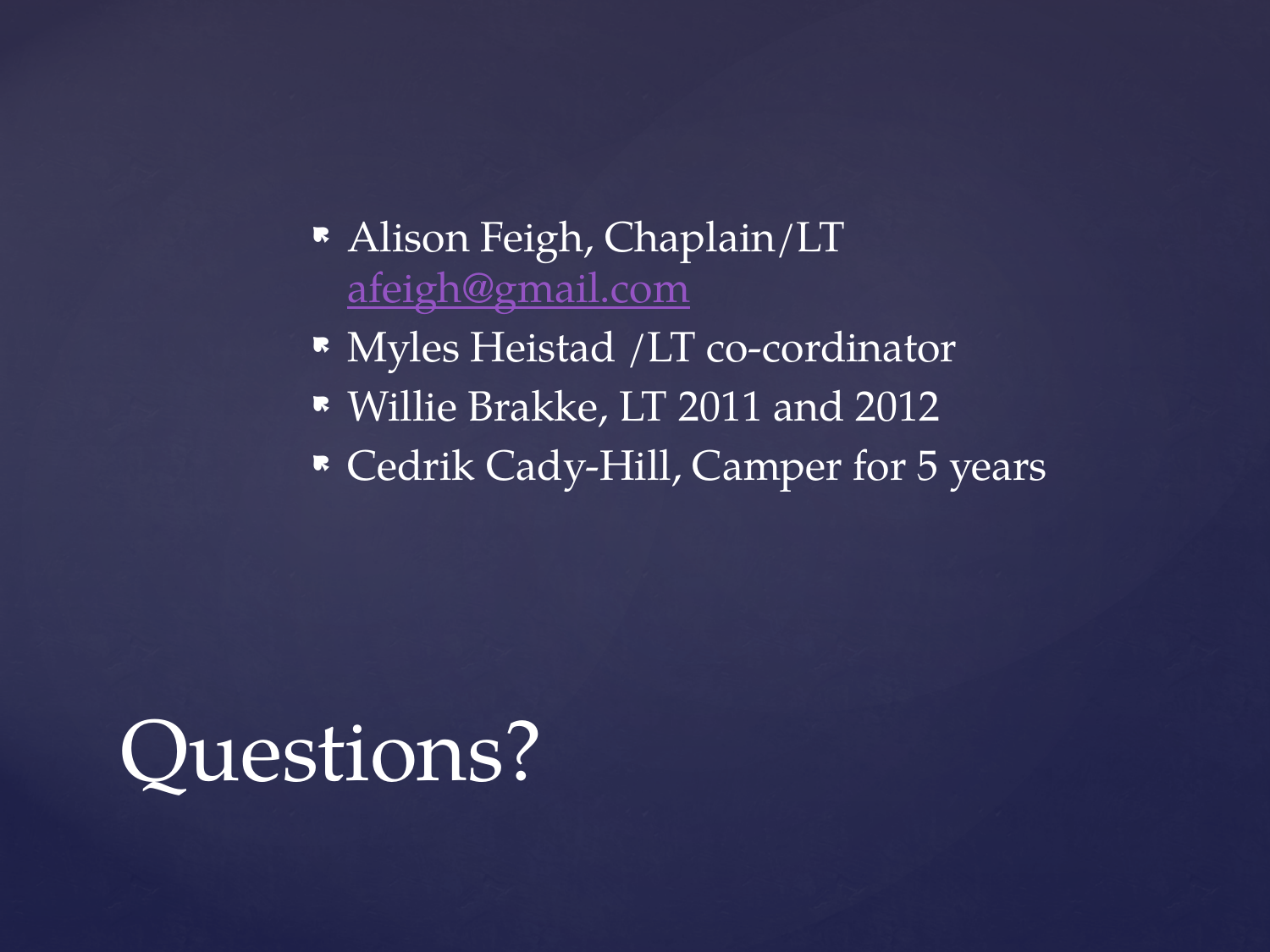

Alison Feigh, Chaplain/LT 	afeigh@gmail.com
Myles Heistad /LT co-cordinator
Willie Brakke, LT 2011 and 2012
Cedrik Cady-Hill, Camper for 5 years
# Questions?